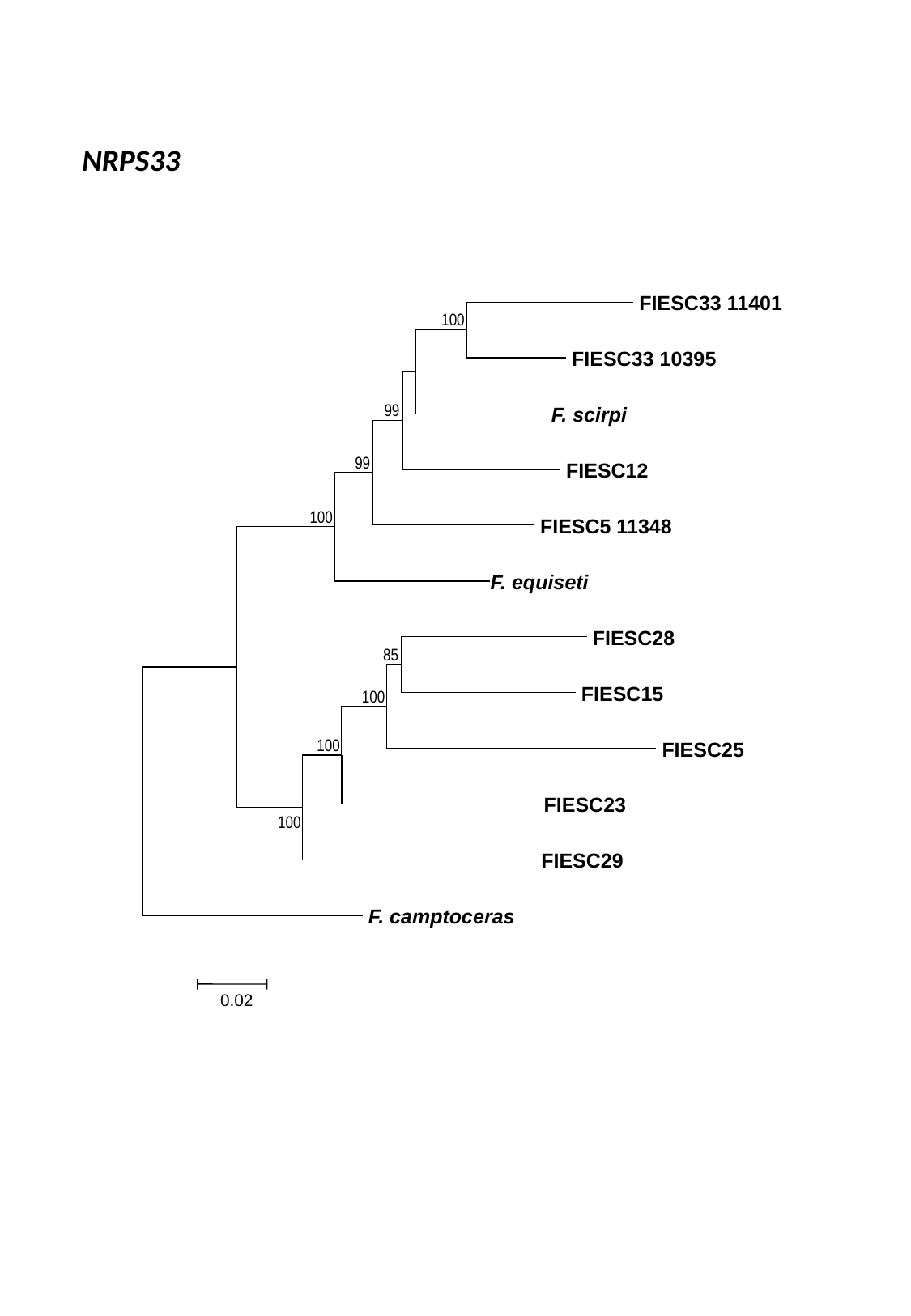

NRPS33

 FIESC33 11401

100

 FIESC33 10395

99
 F. scirpi

99
 FIESC12

100
 FIESC5 11348

F. equiseti
 FIESC28

85

 FIESC15
100

100
 FIESC25

 FIESC23

100
 FIESC29
 F. camptoceras

0.02